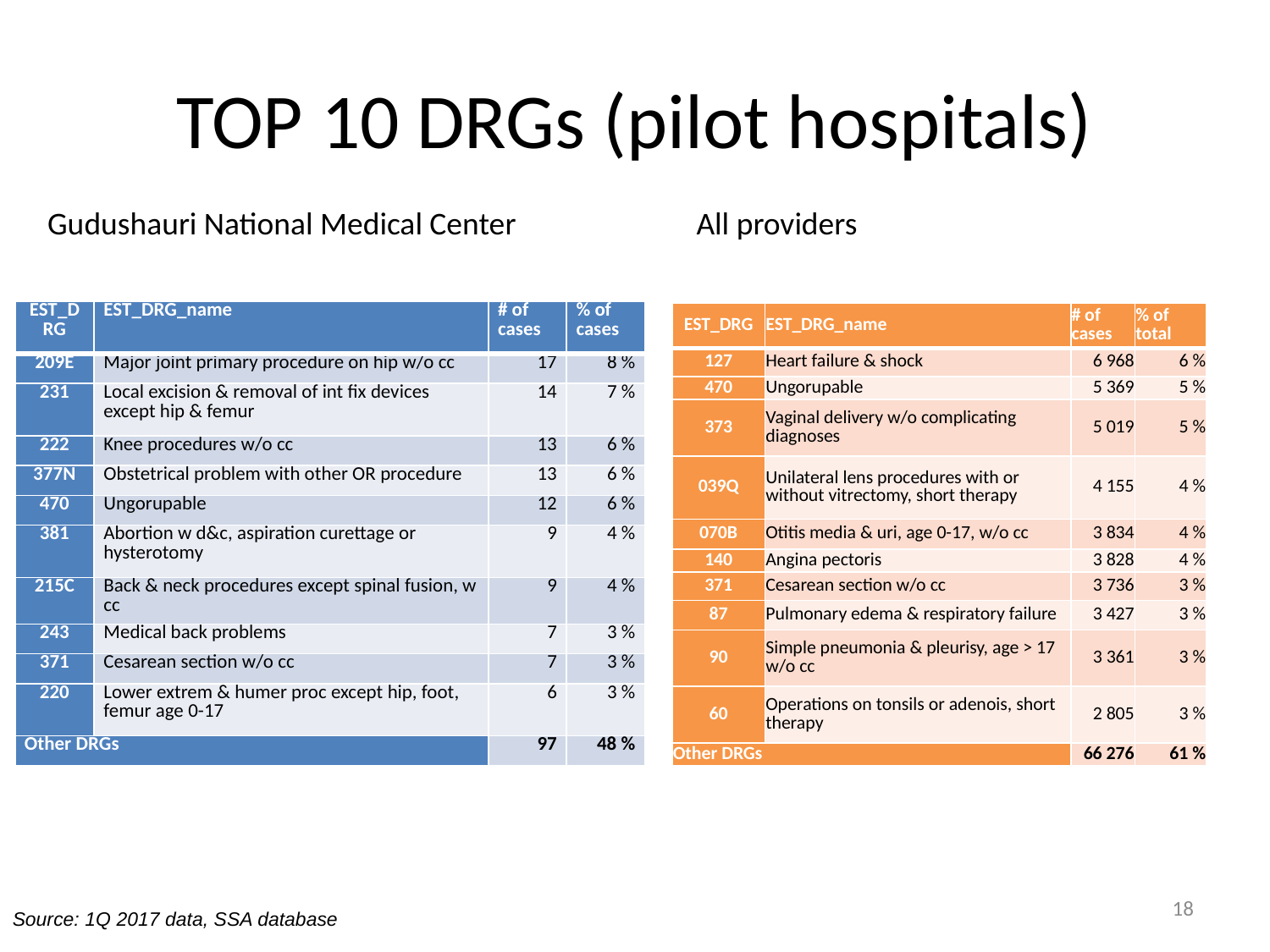

# TOP 10 DRGs (pilot hospitals)
Gudushauri National Medical Center
All providers
| EST\_DRG | EST\_DRG\_name | # of cases | % of cases |
| --- | --- | --- | --- |
| 209E | Major joint primary procedure on hip w/o cc | 17 | 8 % |
| 231 | Local excision & removal of int fix devices except hip & femur | 14 | 7 % |
| 222 | Knee procedures w/o cc | 13 | 6 % |
| 377N | Obstetrical problem with other OR procedure | 13 | 6 % |
| 470 | Ungorupable | 12 | 6 % |
| 381 | Abortion w d&c, aspiration curettage or hysterotomy | 9 | 4 % |
| 215C | Back & neck procedures except spinal fusion, w cc | 9 | 4 % |
| 243 | Medical back problems | 7 | 3 % |
| 371 | Cesarean section w/o cc | 7 | 3 % |
| 220 | Lower extrem & humer proc except hip, foot, femur age 0-17 | 6 | 3 % |
| Other DRGs |  | 97 | 48 % |
| EST\_DRG | EST\_DRG\_name | # of cases | % of total |
| --- | --- | --- | --- |
| 127 | Heart failure & shock | 6 968 | 6 % |
| 470 | Ungorupable | 5 369 | 5 % |
| 373 | Vaginal delivery w/o complicating diagnoses | 5 019 | 5 % |
| 039Q | Unilateral lens procedures with or without vitrectomy, short therapy | 4 155 | 4 % |
| 070B | Otitis media & uri, age 0-17, w/o cc | 3 834 | 4 % |
| 140 | Angina pectoris | 3 828 | 4 % |
| 371 | Cesarean section w/o cc | 3 736 | 3 % |
| 87 | Pulmonary edema & respiratory failure | 3 427 | 3 % |
| 90 | Simple pneumonia & pleurisy, age > 17 w/o cc | 3 361 | 3 % |
| 60 | Operations on tonsils or adenois, short therapy | 2 805 | 3 % |
| Other DRGs |  | 66 276 | 61 % |
18
Source: 1Q 2017 data, SSA database